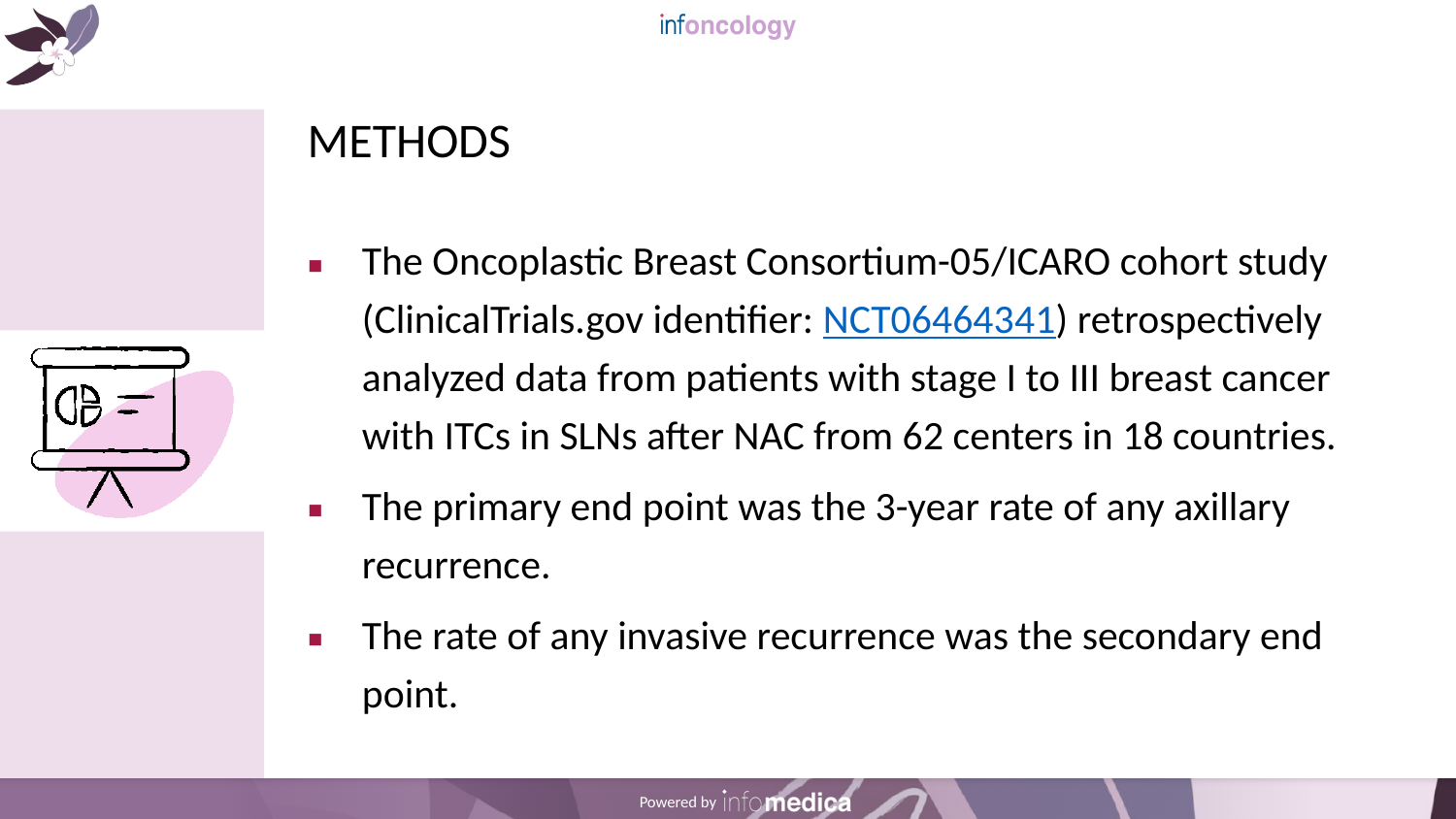

# METHODS
The Oncoplastic Breast Consortium-05/ICARO cohort study (ClinicalTrials.gov identifier: NCT06464341) retrospectively analyzed data from patients with stage I to III breast cancer with ITCs in SLNs after NAC from 62 centers in 18 countries.
The primary end point was the 3-year rate of any axillary recurrence.
The rate of any invasive recurrence was the secondary end point.